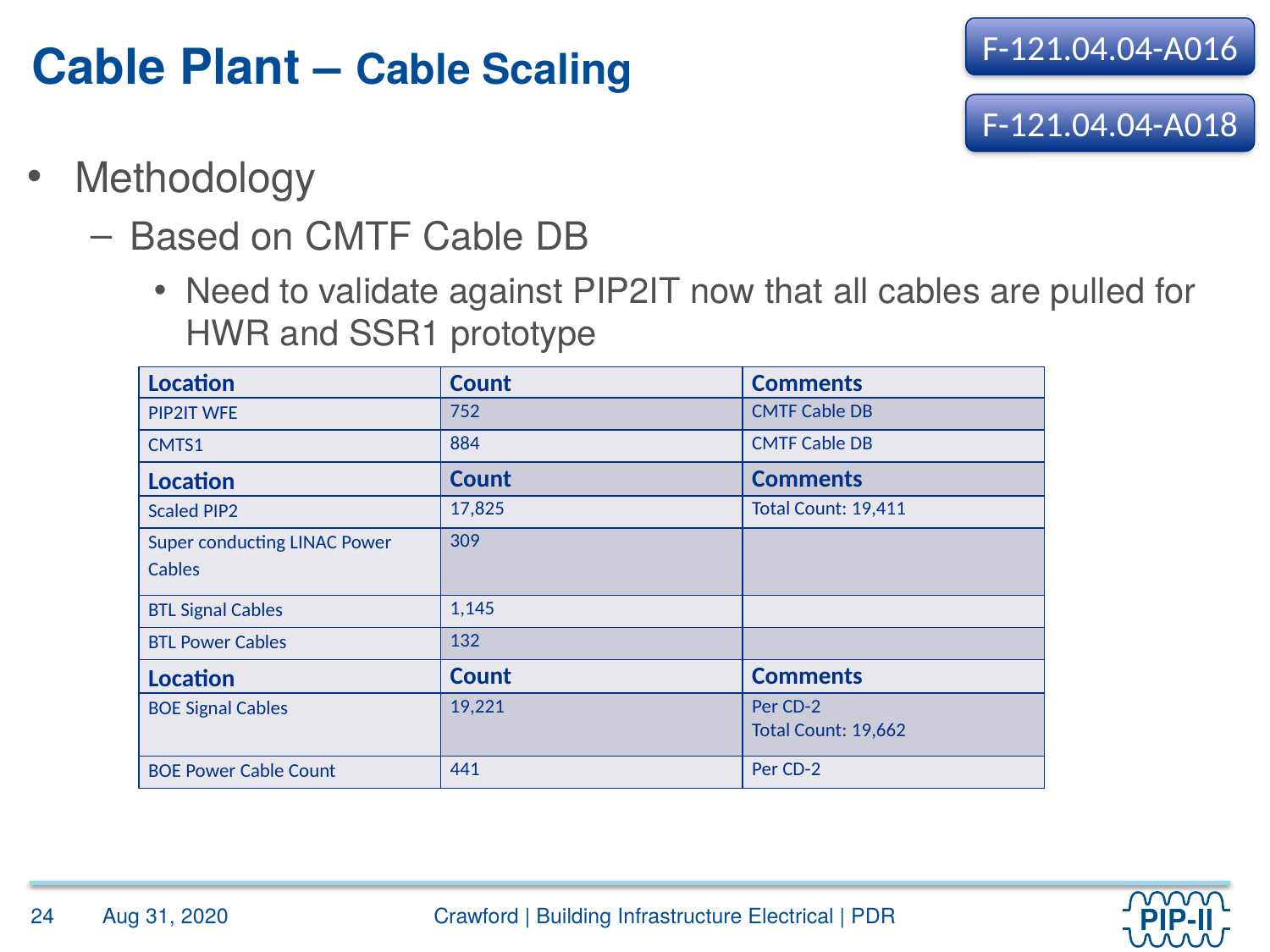

F-121.04.04-A016
# Cable Plant – Cable Scaling
F-121.04.04-A018
Methodology
Based on CMTF Cable DB
Need to validate against PIP2IT now that all cables are pulled for HWR and SSR1 prototype

| Location | Count | Comments |
| --- | --- | --- |
| PIP2IT WFE | 752 | CMTF Cable DB |
| CMTS1 | 884 | CMTF Cable DB |
| Location | Count | Comments |
| Scaled PIP2 | 17,825 | Total Count: 19,411 |
| Super conducting LINAC Power Cables | 309 |  |
| BTL Signal Cables | 1,145 |  |
| BTL Power Cables | 132 |  |
| Location | Count | Comments |
| BOE Signal Cables | 19,221 | Per CD-2 Total Count: 19,662 |
| BOE Power Cable Count | 441 | Per CD-2 |
Aug 31, 2020
24
Crawford | Building Infrastructure Electrical | PDR